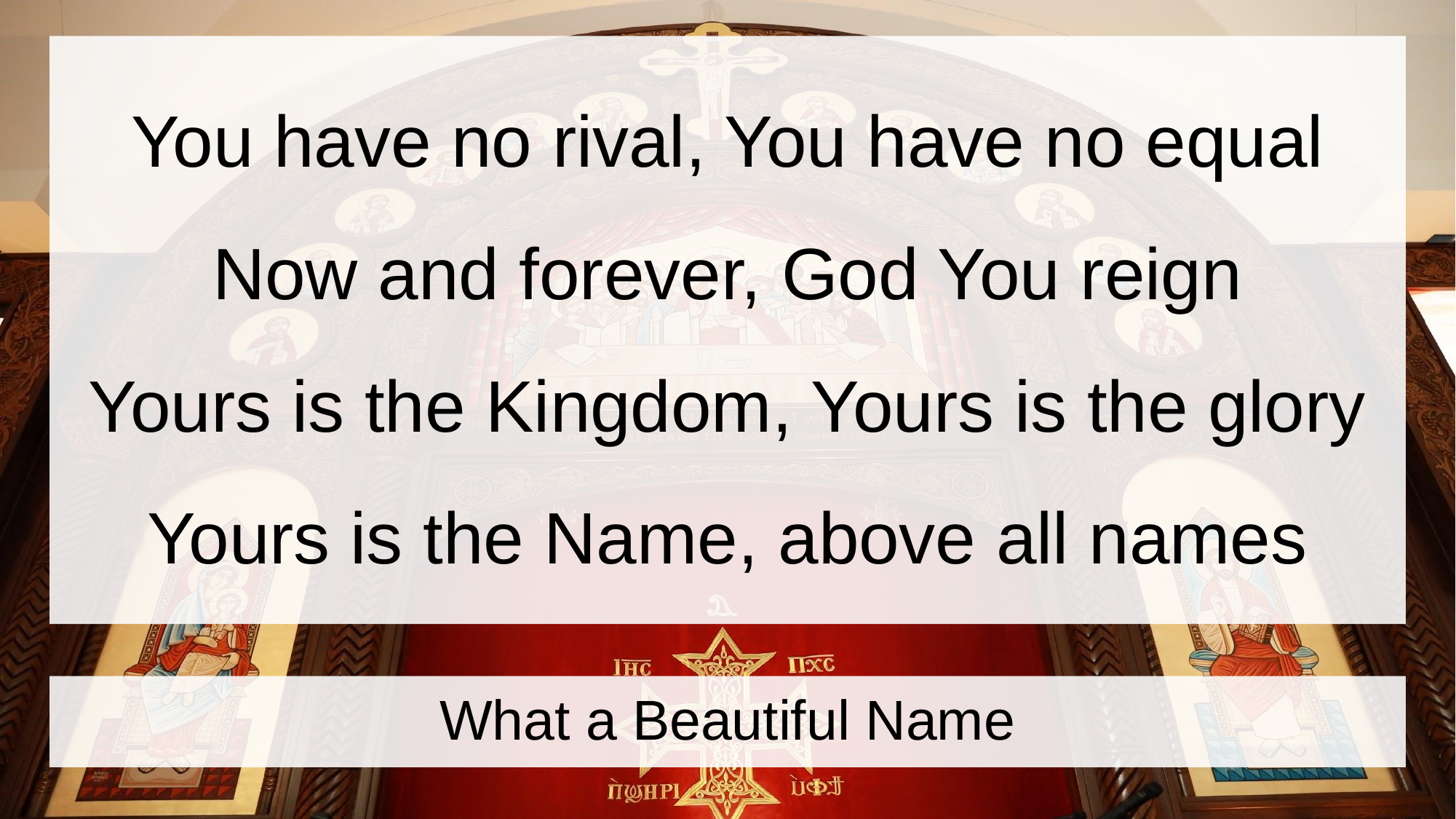

You have no rival, You have no equal
Now and forever, God You reign
Yours is the Kingdom, Yours is the glory
Yours is the Name, above all names
# What a Beautiful Name